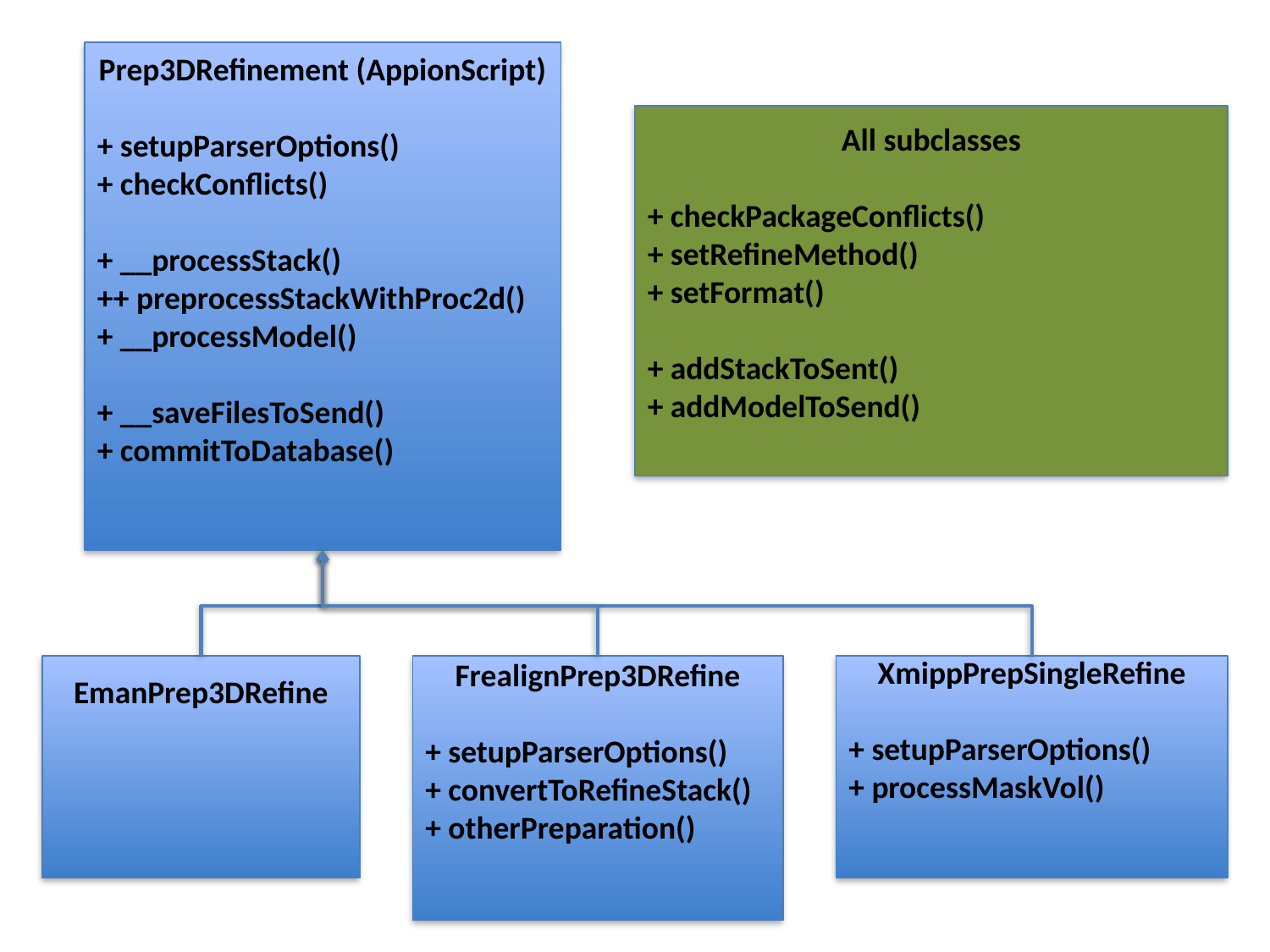

Prep3DRefinement (AppionScript)

+ setupParserOptions()
+ checkConflicts()

+ __processStack()
++ preprocessStackWithProc2d()
+ __processModel()

+ __saveFilesToSend()
+ commitToDatabase()

All subclasses

+ checkPackageConflicts()
+ setRefineMethod()
+ setFormat()

+ addStackToSent()
+ addModelToSend()

EmanPrep3DRefine

FrealignPrep3DRefine

+ setupParserOptions()
+ convertToRefineStack()
+ otherPreparation()

XmippPrepSingleRefine

+ setupParserOptions()
+ processMaskVol()